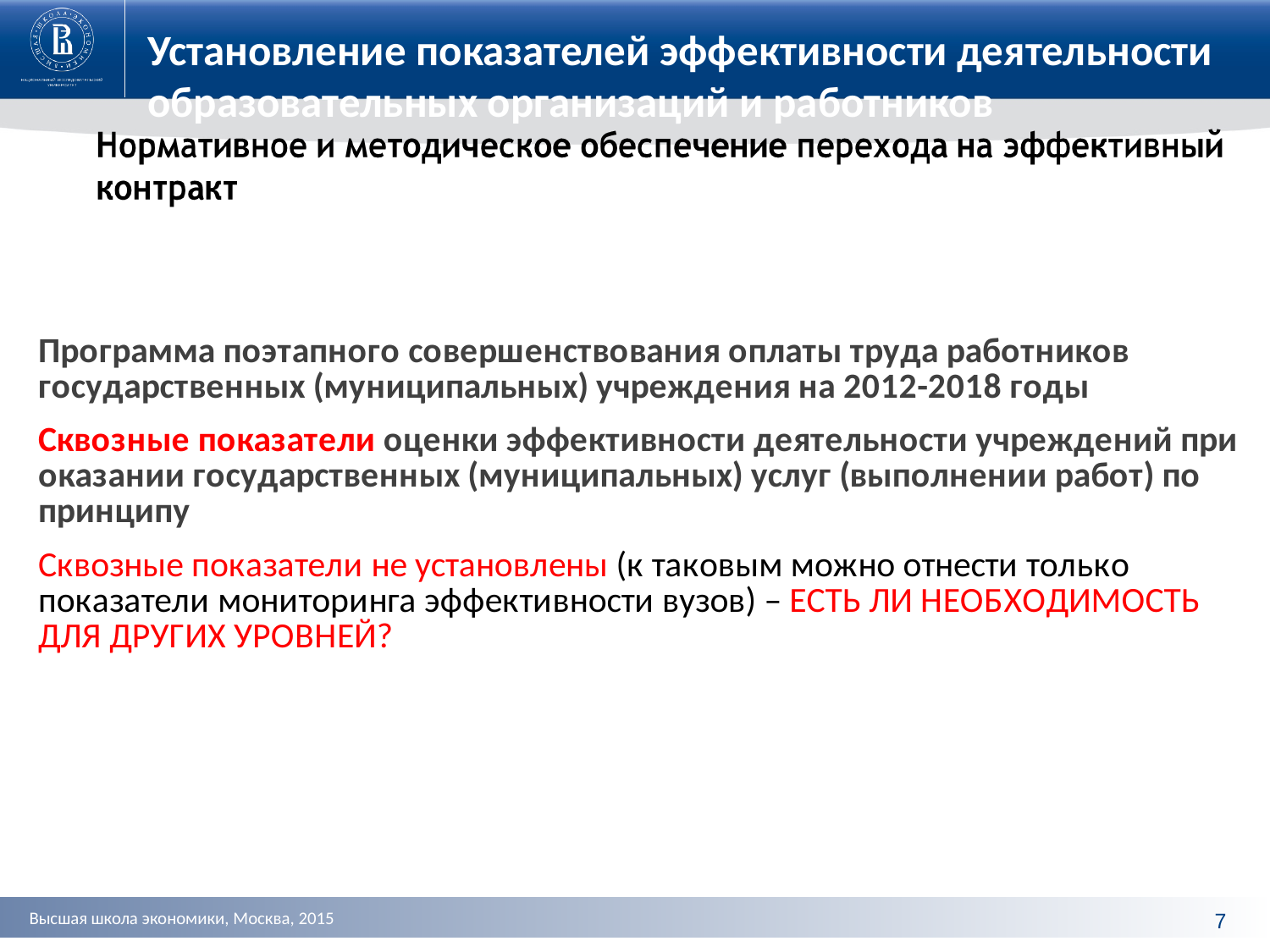

Установление показателей эффективности деятельности образовательных организаций и работников

### Chart

| Category |
|---|
7